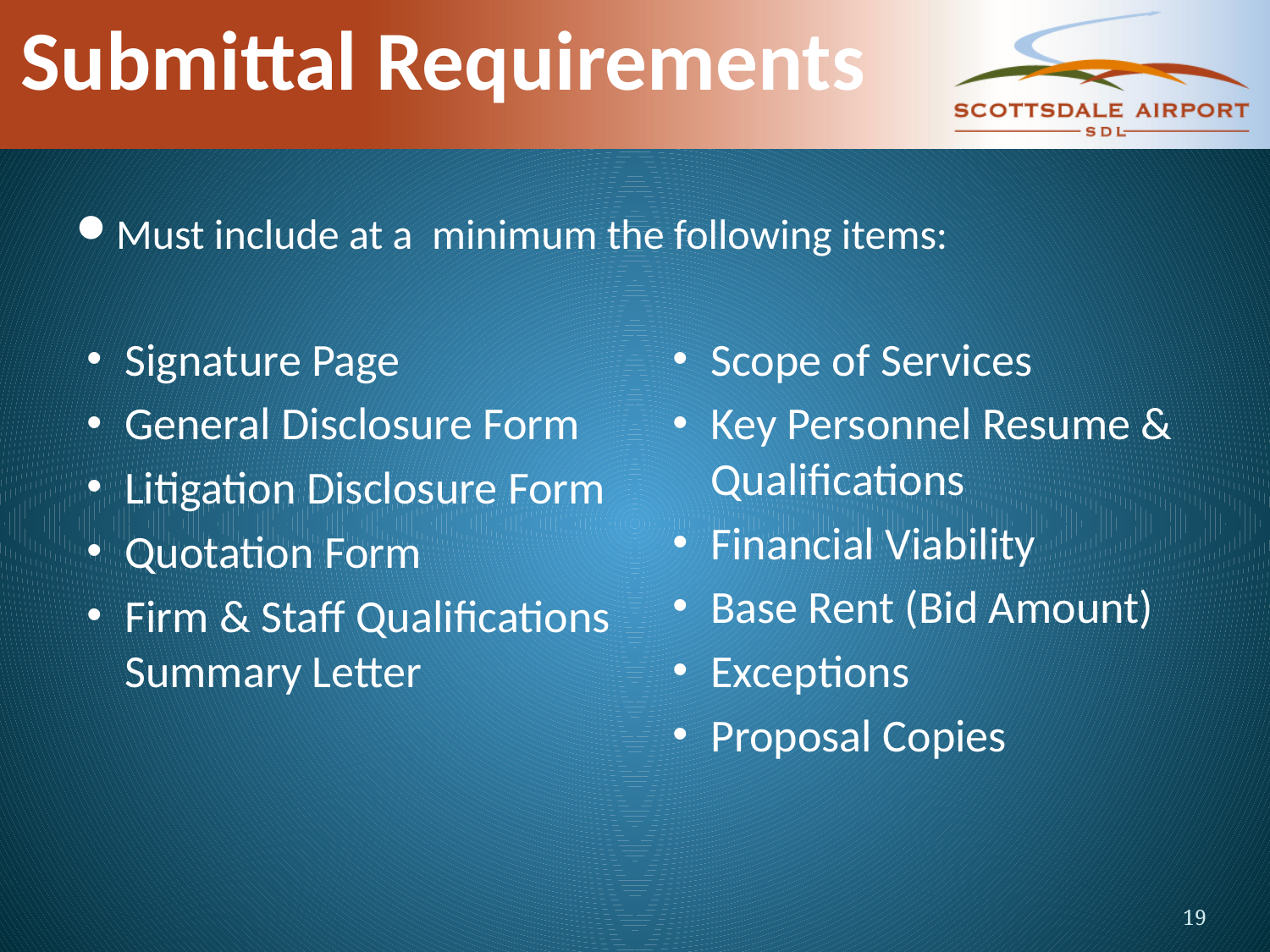

# Submittal Requirements
Must include at a  minimum the following items:

Scope of Services
Key Personnel Resume & Qualifications
Financial Viability
Base Rent (Bid Amount)
Exceptions
Proposal Copies
Signature Page
General Disclosure Form
Litigation Disclosure Form
Quotation Form
Firm & Staff Qualifications Summary Letter
19